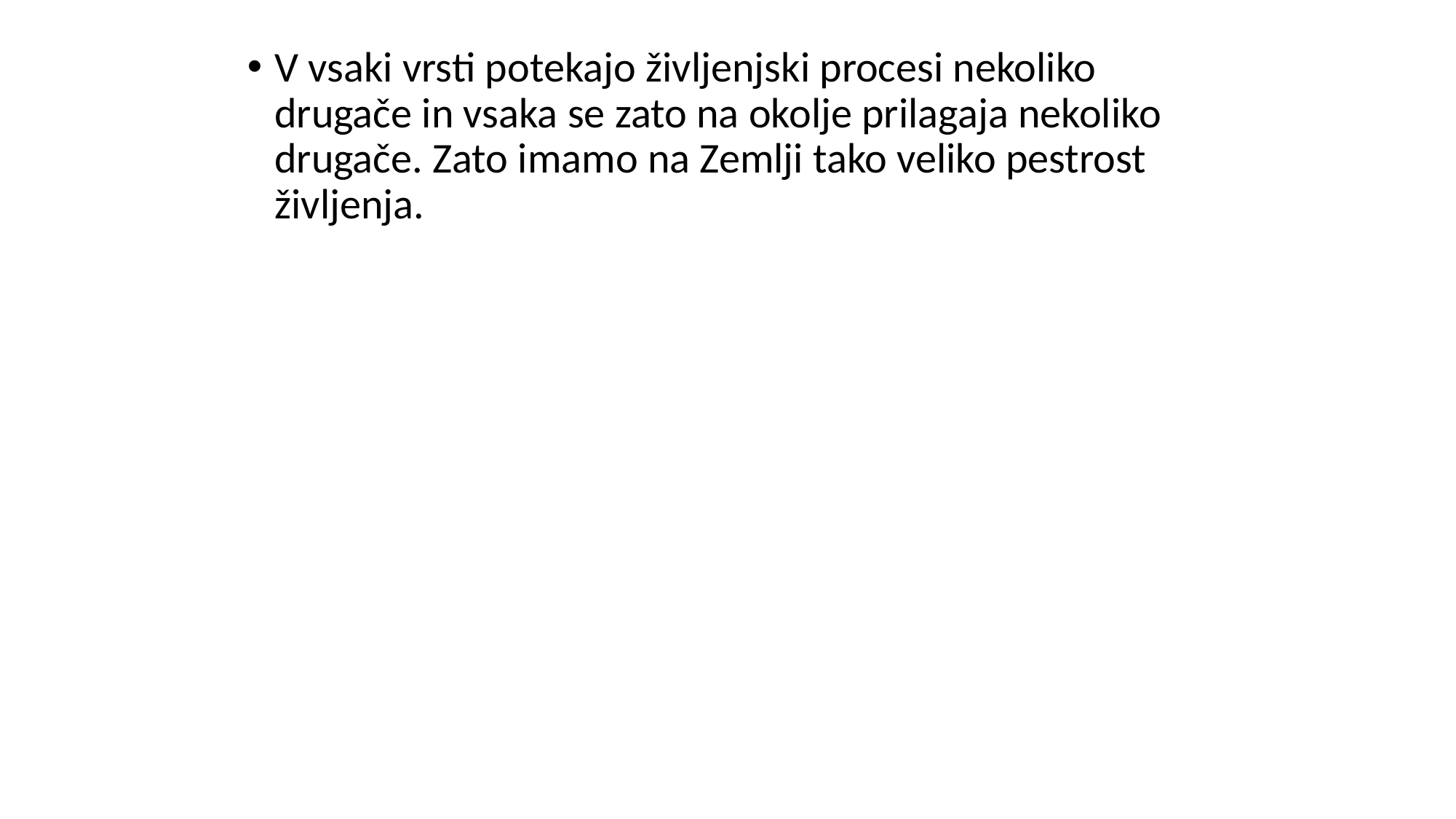

V vsaki vrsti potekajo življenjski procesi nekoliko drugače in vsaka se zato na okolje prilagaja nekoliko drugače. Zato imamo na Zemlji tako veliko pestrost življenja.